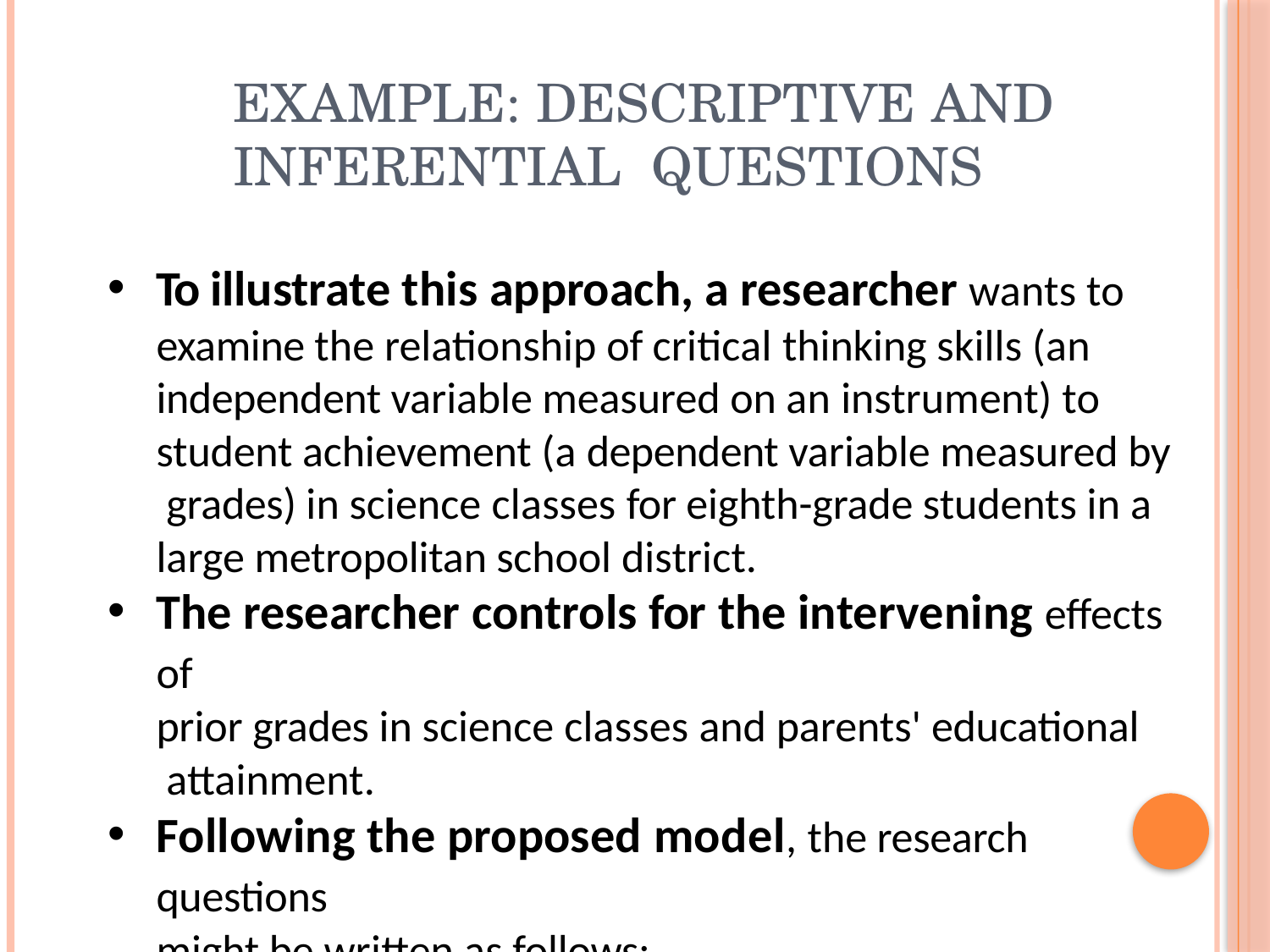

# Example: Descriptive and Inferential  Questions
To illustrate this approach, a researcher wants to
examine the relationship of critical thinking skills (an  independent variable measured on an instrument) to  student achievement (a dependent variable measured by  grades) in science classes for eighth-grade students in a  large metropolitan school district.
The researcher controls for the intervening effects of
prior grades in science classes and parents' educational  attainment.
Following the proposed model, the research questions
might be written as follows: